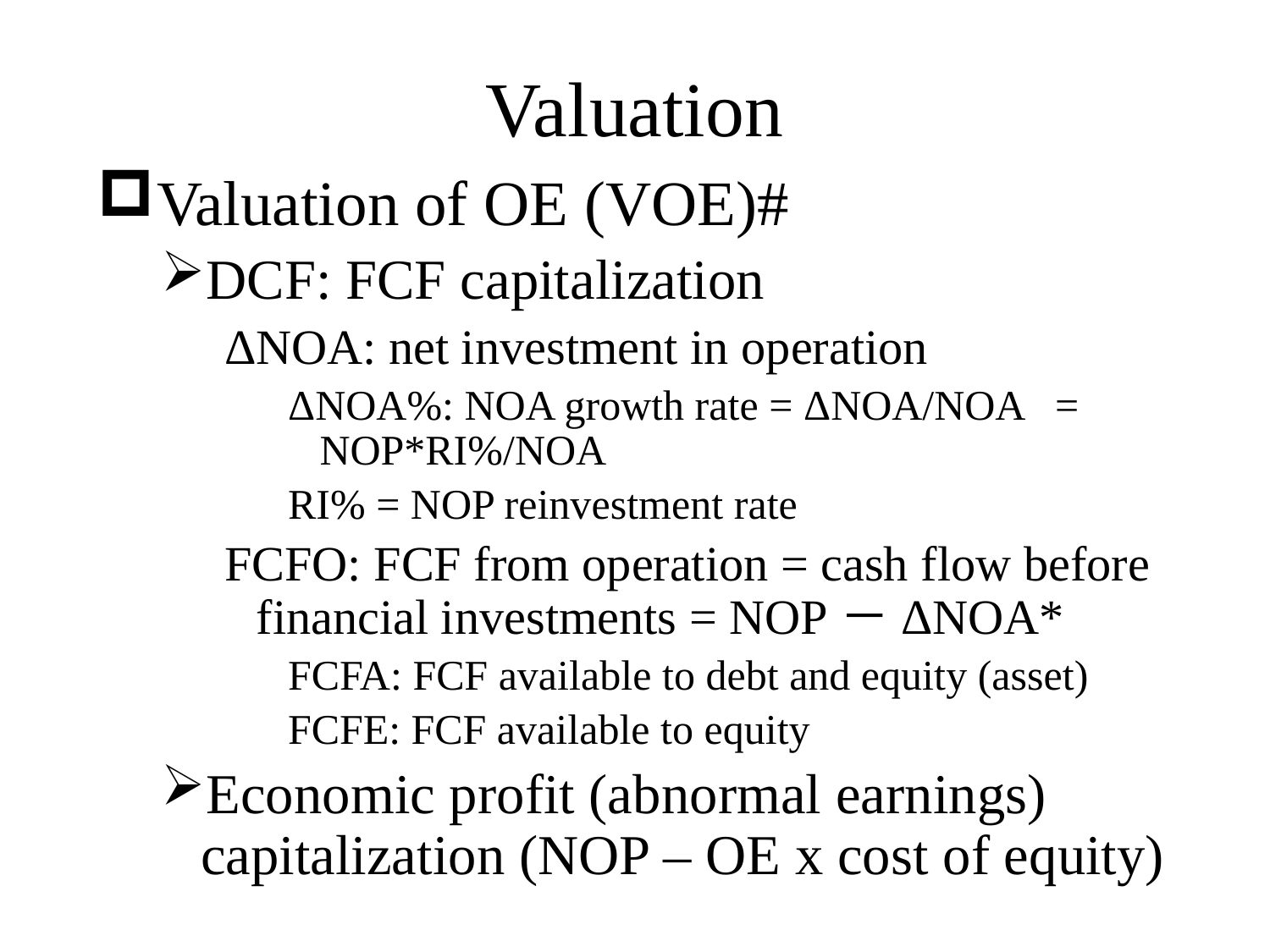

# Valuation
Valuation of OE (VOE)#
DCF: FCF capitalization
ΔNOA: net investment in operation
ΔNOA%: NOA growth rate = ΔNOA/NOA   = NOP*RI%/NOA
RI% = NOP reinvestment rate
FCFO: FCF from operation = cash flow before financial investments = NOP－ΔNOA*
FCFA: FCF available to debt and equity (asset)
FCFE: FCF available to equity
Economic profit (abnormal earnings) capitalization (NOP – OE x cost of equity)